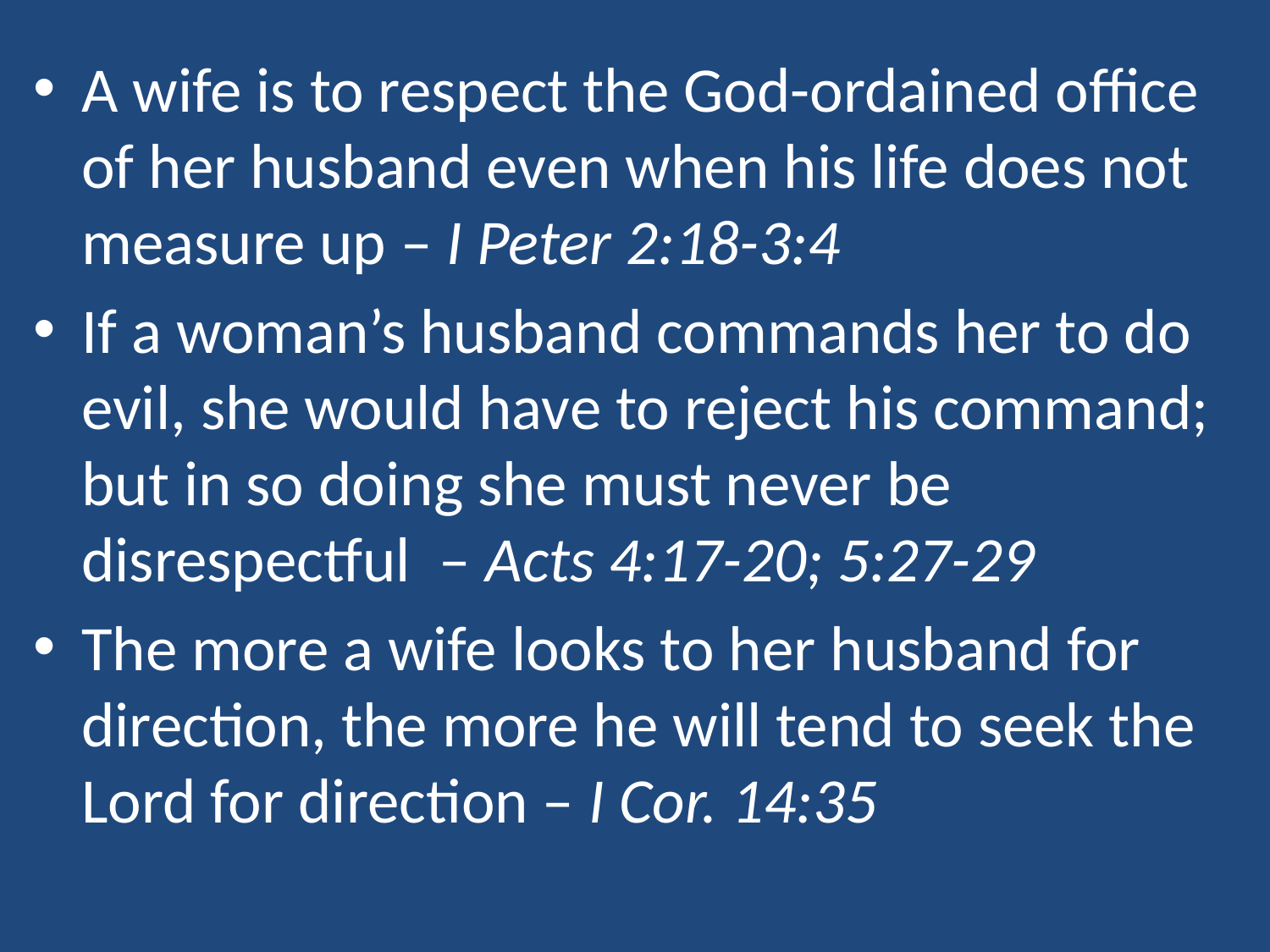

A wife is to respect the God-ordained office of her husband even when his life does not measure up – I Peter 2:18-3:4
If a woman’s husband commands her to do evil, she would have to reject his command; but in so doing she must never be disrespectful  – Acts 4:17-20; 5:27-29
The more a wife looks to her husband for direction, the more he will tend to seek the Lord for direction – I Cor. 14:35